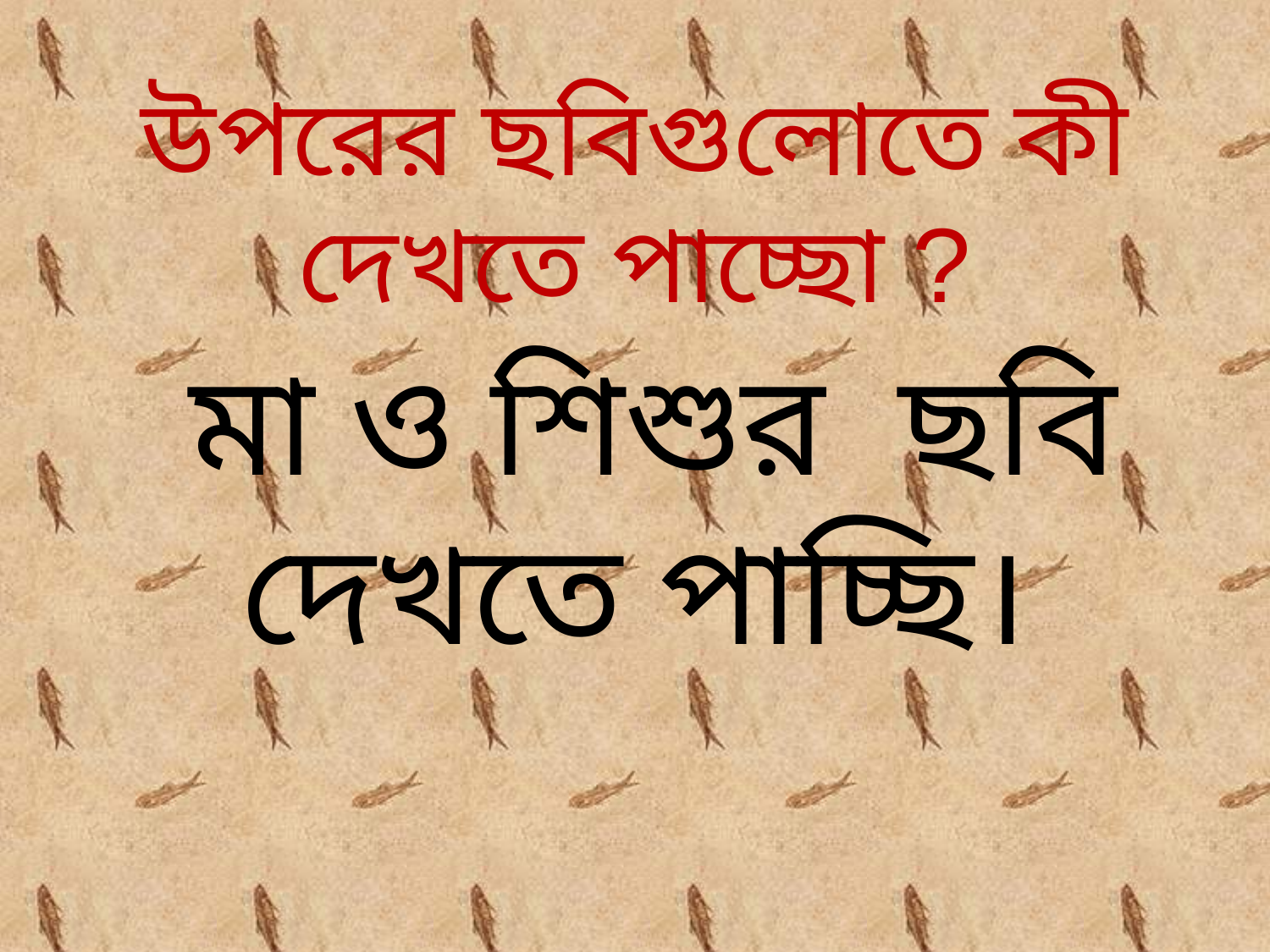

উপরের ছবিগুলোতে কী দেখতে পাচ্ছো ?
 মা ও শিশুর  ছবি দেখতে পাচ্ছি।